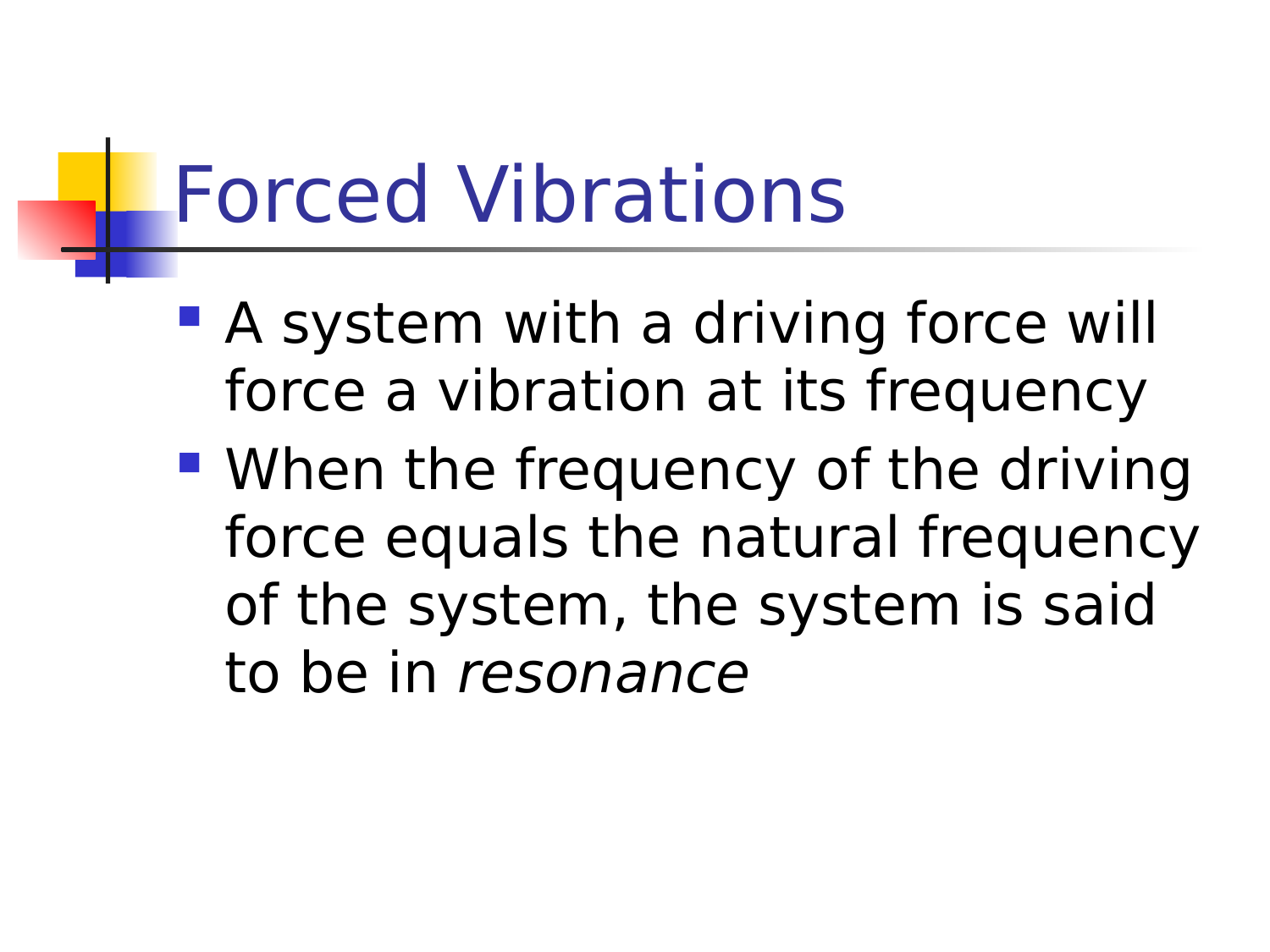

# Forced Vibrations
A system with a driving force will force a vibration at its frequency
When the frequency of the driving force equals the natural frequency of the system, the system is said to be in resonance